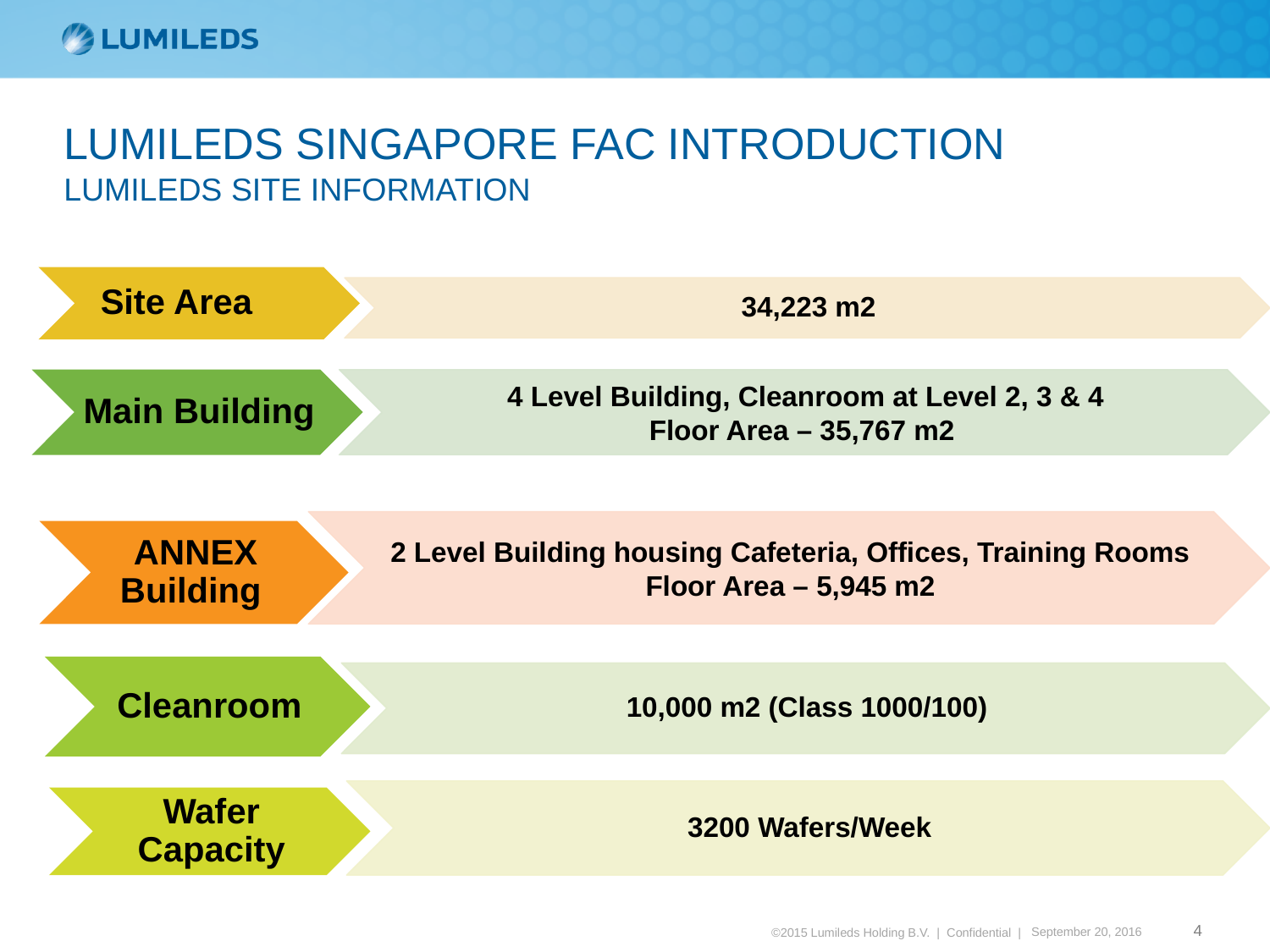

LUMILEDS SINGAPORE FAC INTRODUCTION
LUMILEDS SITE INFORMATION
Main Building
4 Level Building, Cleanroom at Level 2, 3 & 4
Floor Area – 35,767 m2
Cleanroom
10,000 m2 (Class 1000/100)
Wafer Capacity
3200 Wafers/Week
Site Area
34,223 m2
ANNEX Building
2 Level Building housing Cafeteria, Offices, Training Rooms
Floor Area – 5,945 m2